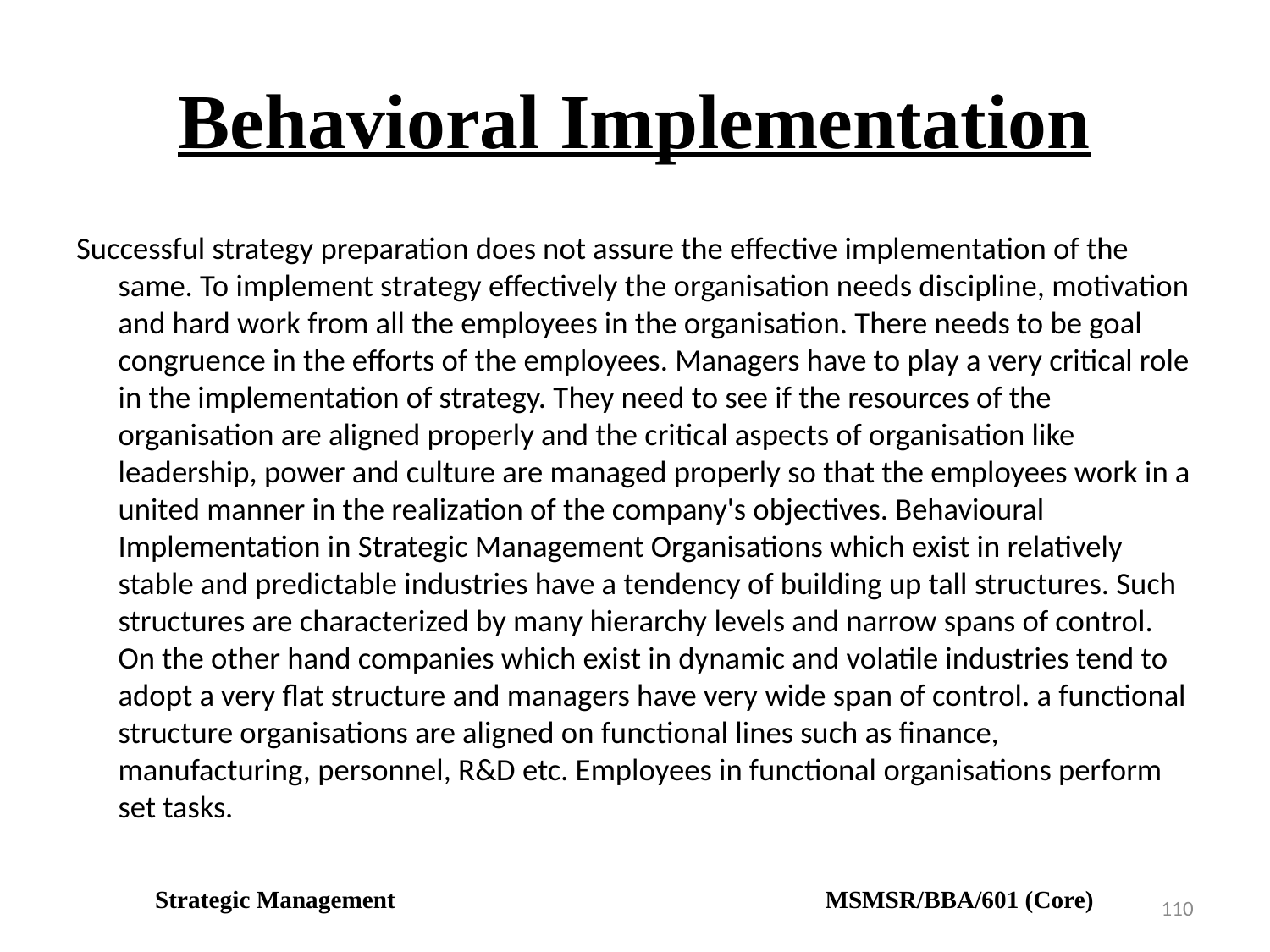

# Behavioral Implementation
Successful strategy preparation does not assure the effective implementation of the same. To implement strategy effectively the organisation needs discipline, motivation and hard work from all the employees in the organisation. There needs to be goal congruence in the efforts of the employees. Managers have to play a very critical role in the implementation of strategy. They need to see if the resources of the organisation are aligned properly and the critical aspects of organisation like leadership, power and culture are managed properly so that the employees work in a united manner in the realization of the company's objectives. Behavioural Implementation in Strategic Management Organisations which exist in relatively stable and predictable industries have a tendency of building up tall structures. Such structures are characterized by many hierarchy levels and narrow spans of control. On the other hand companies which exist in dynamic and volatile industries tend to adopt a very flat structure and managers have very wide span of control. a functional structure organisations are aligned on functional lines such as finance, manufacturing, personnel, R&D etc. Employees in functional organisations perform set tasks.
Strategic Management                                                                      MSMSR/BBA/601 (Core)
110